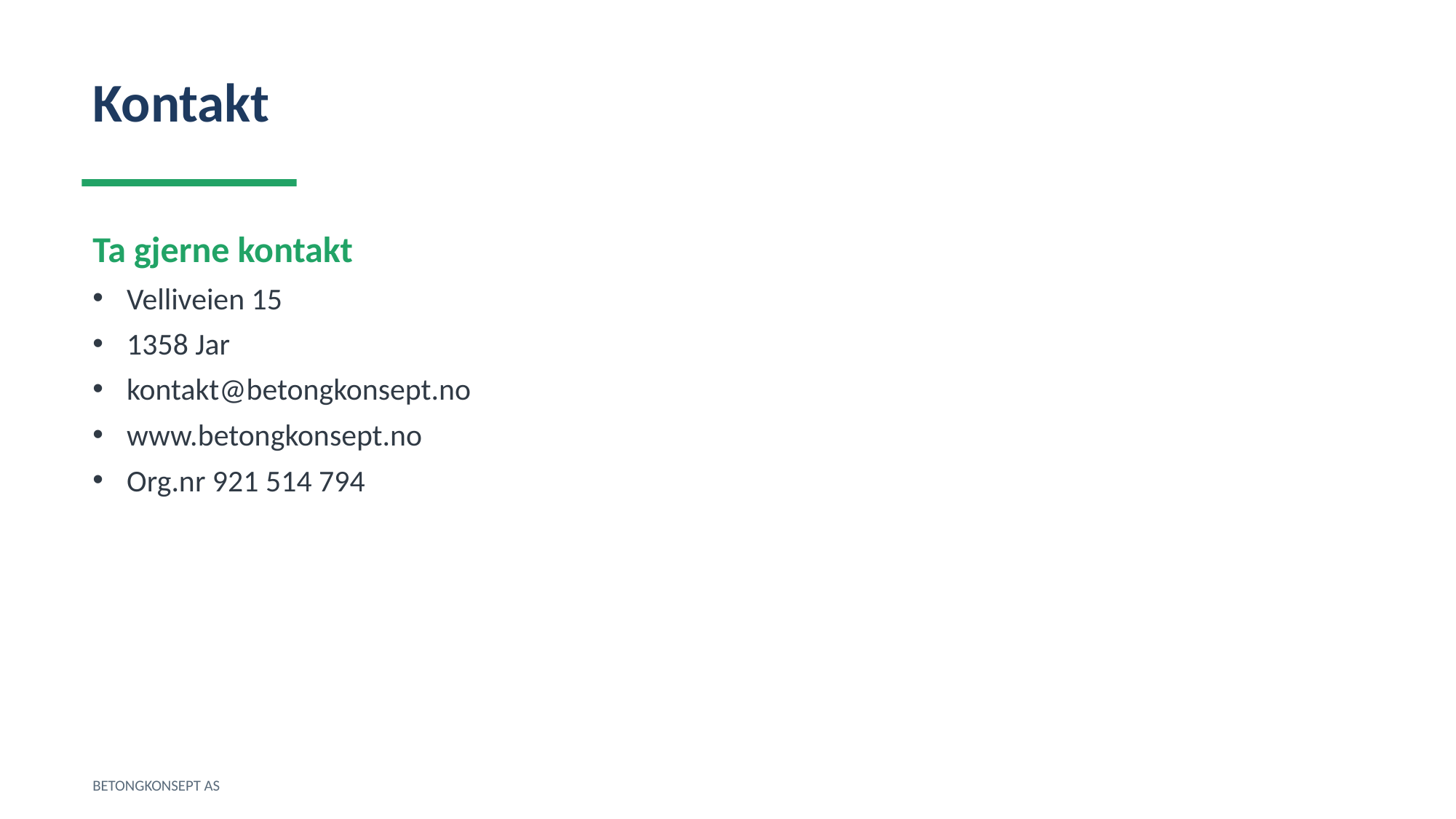

Kontakt

Ta gjerne kontakt
Velliveien 15
1358 Jar
kontakt@betongkonsept.no
www.betongkonsept.no
Org.nr 921 514 794
BETONGKONSEPT AS